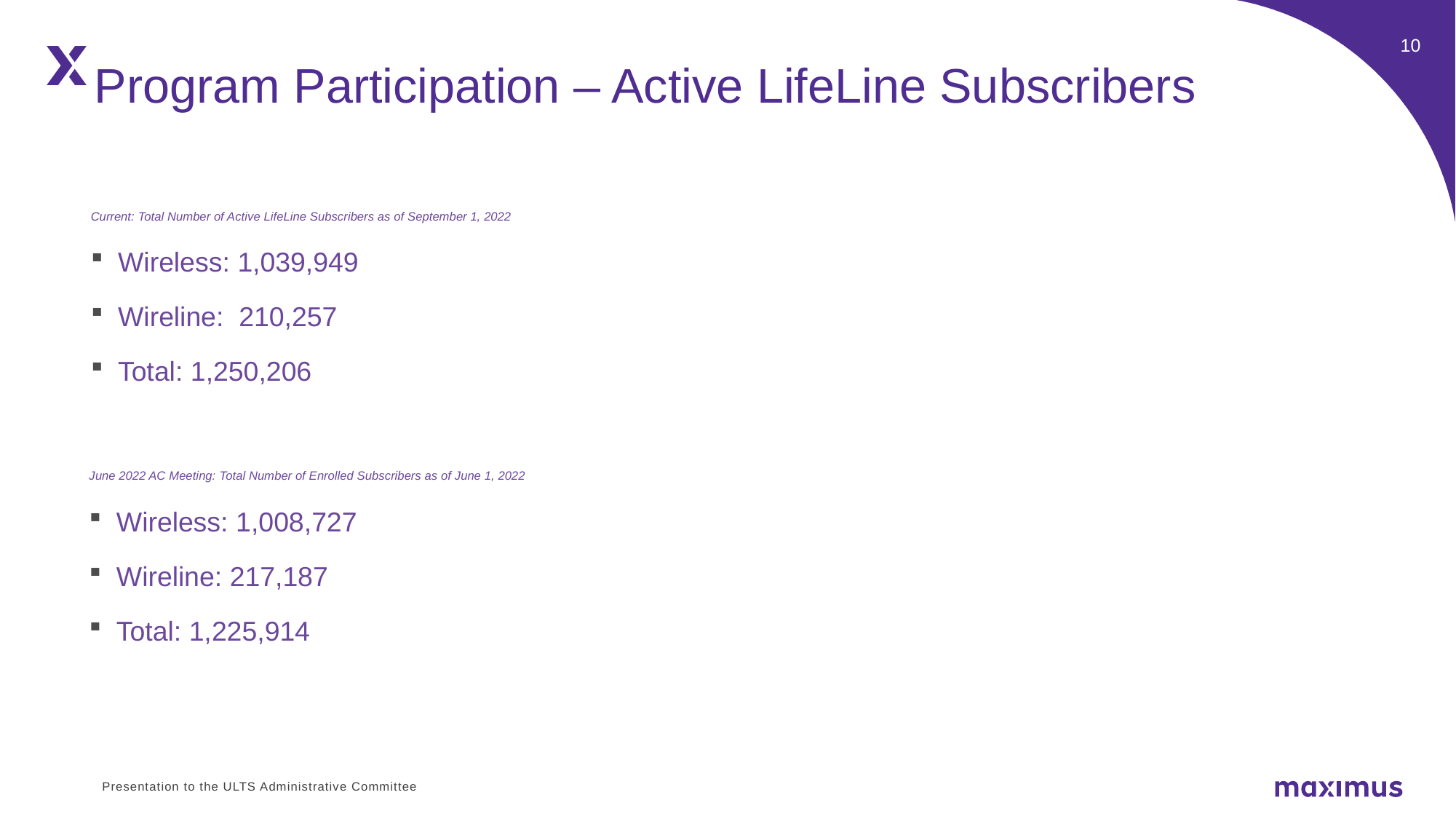

Program Participation – Active LifeLine Subscribers
Current: Total Number of Active LifeLine Subscribers as of September 1, 2022
Wireless: 1,039,949
Wireline:  210,257
Total: 1,250,206

June 2022 AC Meeting: Total Number of Enrolled Subscribers as of June 1, 2022
Wireless: 1,008,727
Wireline: 217,187
Total: 1,225,914